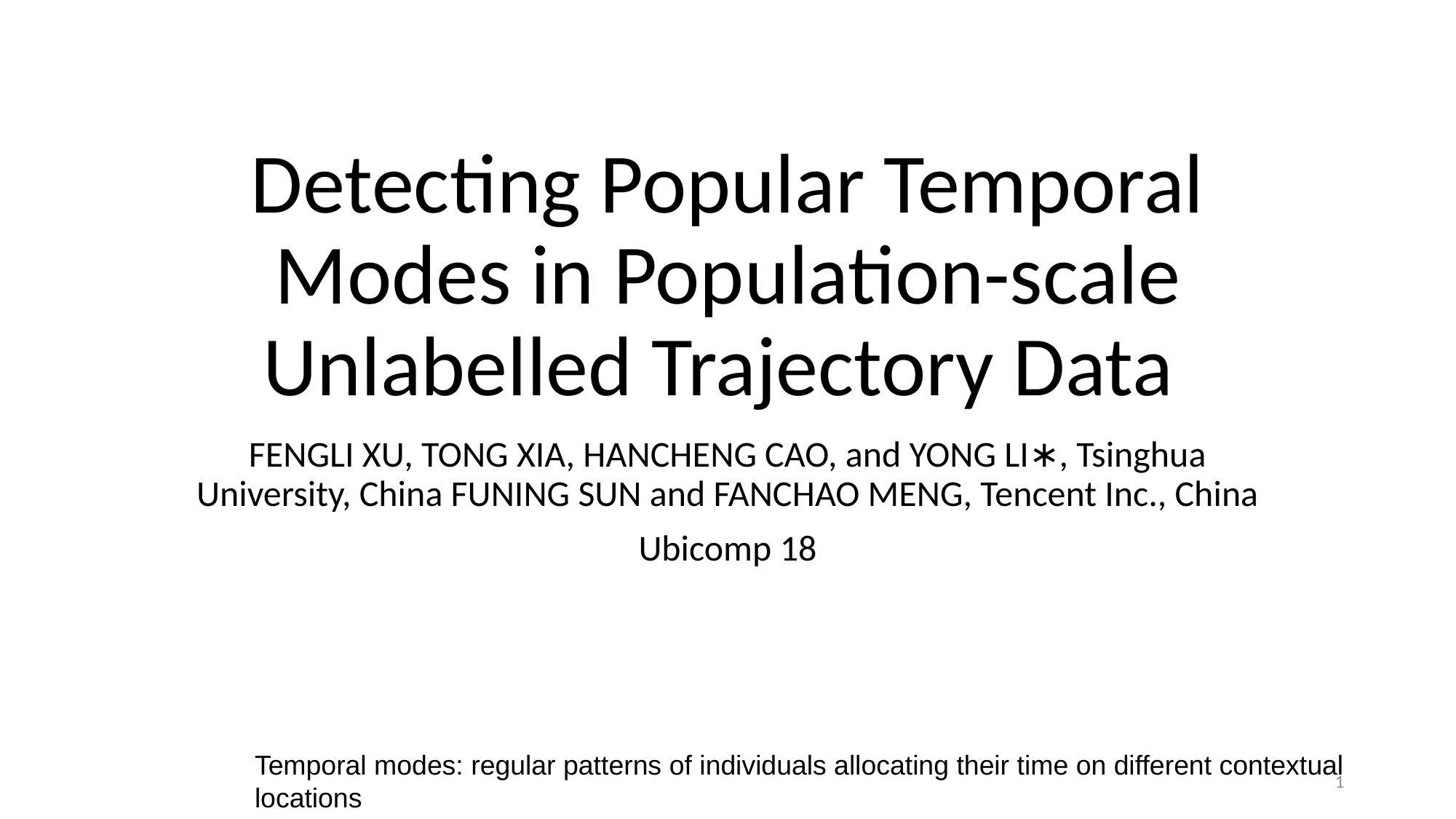

# Detecting Popular Temporal Modes in Population-scale Unlabelled Trajectory Data
FENGLI XU, TONG XIA, HANCHENG CAO, and YONG LI∗, Tsinghua University, China FUNING SUN and FANCHAO MENG, Tencent Inc., China
Ubicomp 18
Temporal modes: regular patterns of individuals allocating their time on different contextual locations
1